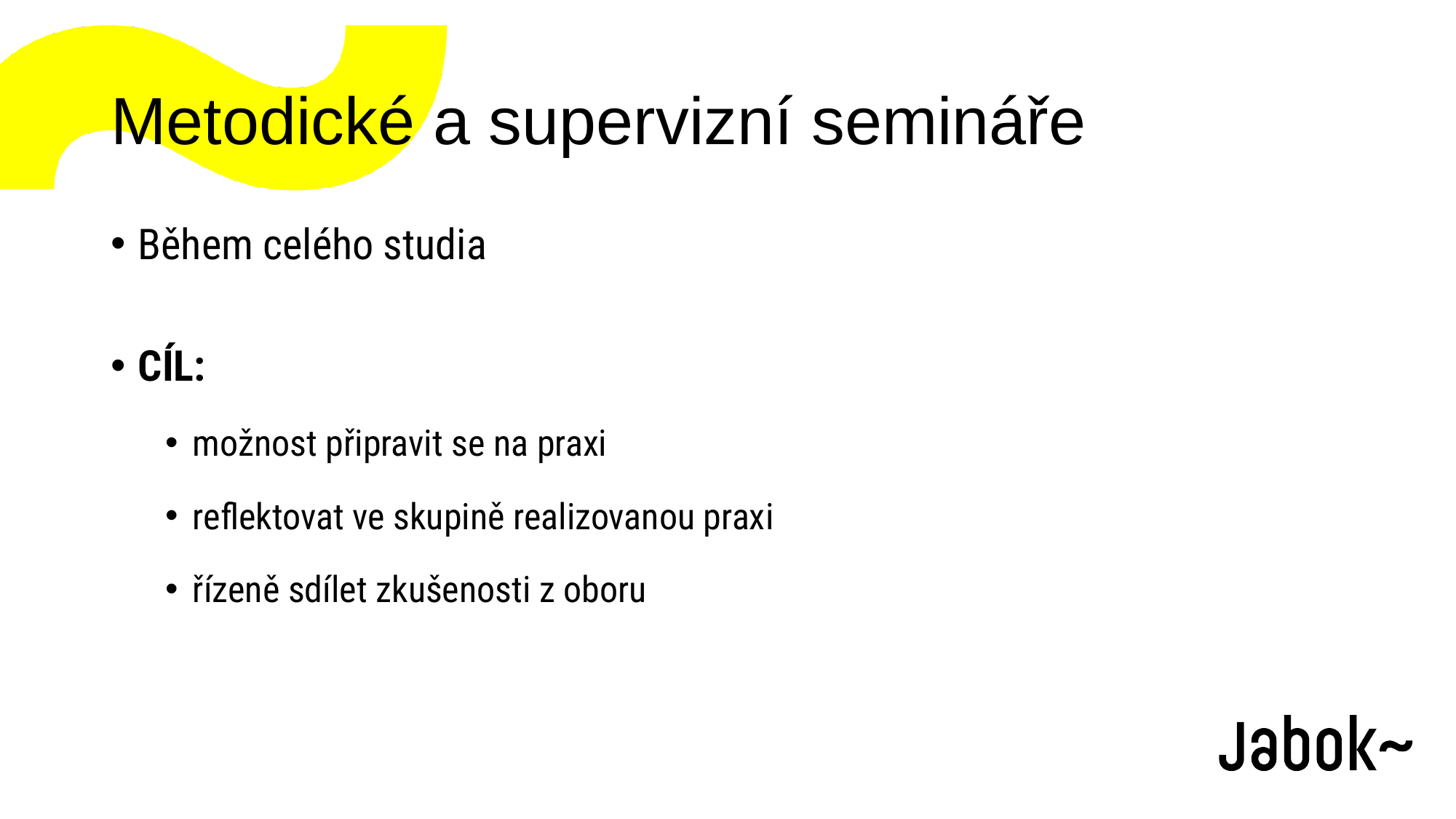

# Metodické a supervizní semináře
Během celého studia

CÍL:
možnost připravit se na praxi
reflektovat ve skupině realizovanou praxi
řízeně sdílet zkušenosti z oboru